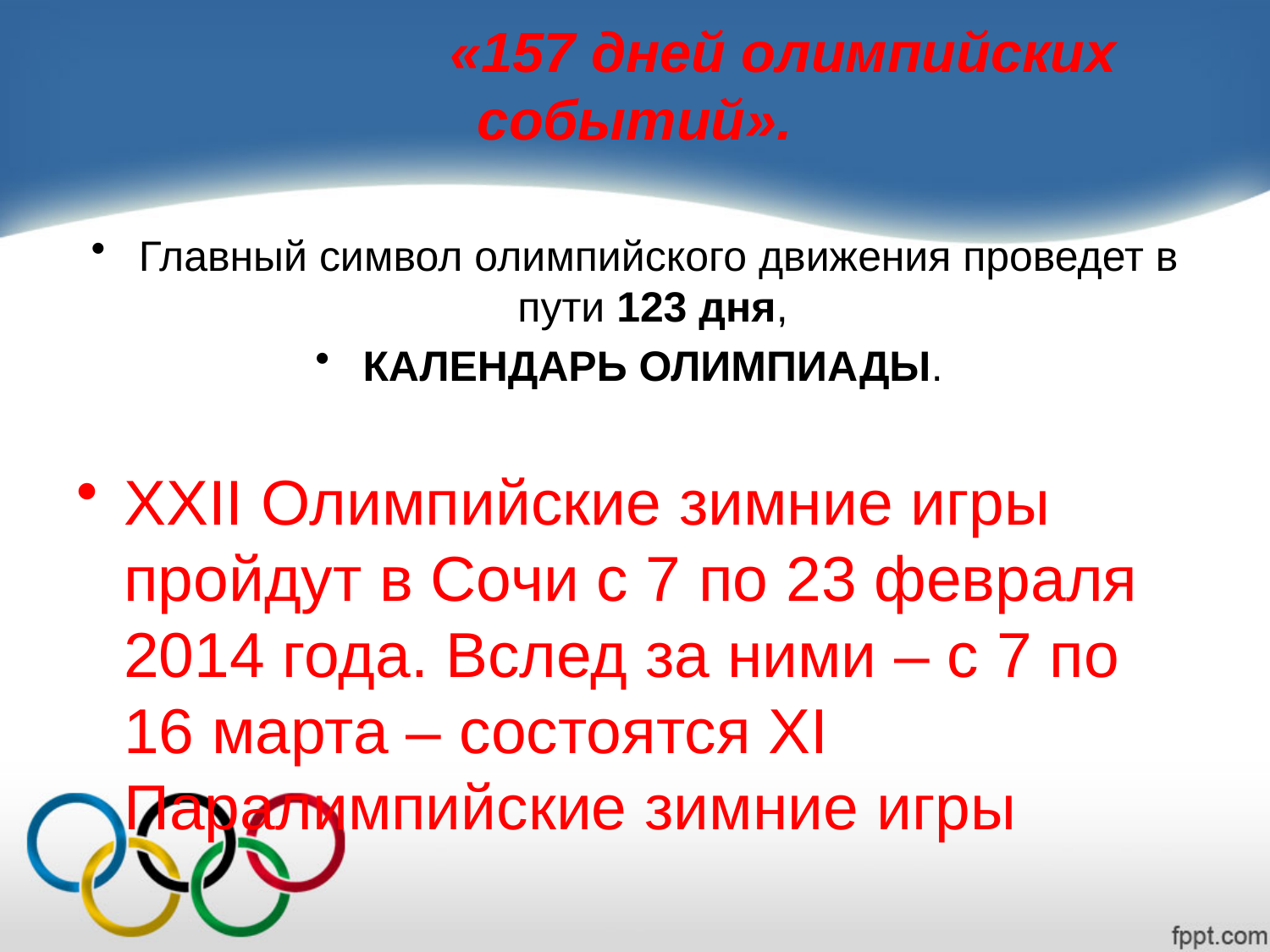

# «157 дней олимпийских событий».
Главный символ олимпийского движения проведет в пути 123 дня,
КАЛЕНДАРЬ ОЛИМПИАДЫ.

XXII Олимпийские зимние игры пройдут в Сочи с 7 по 23 февраля 2014 года. Вслед за ними – с 7 по 16 марта – состоятся XI Паралимпийские зимние игры